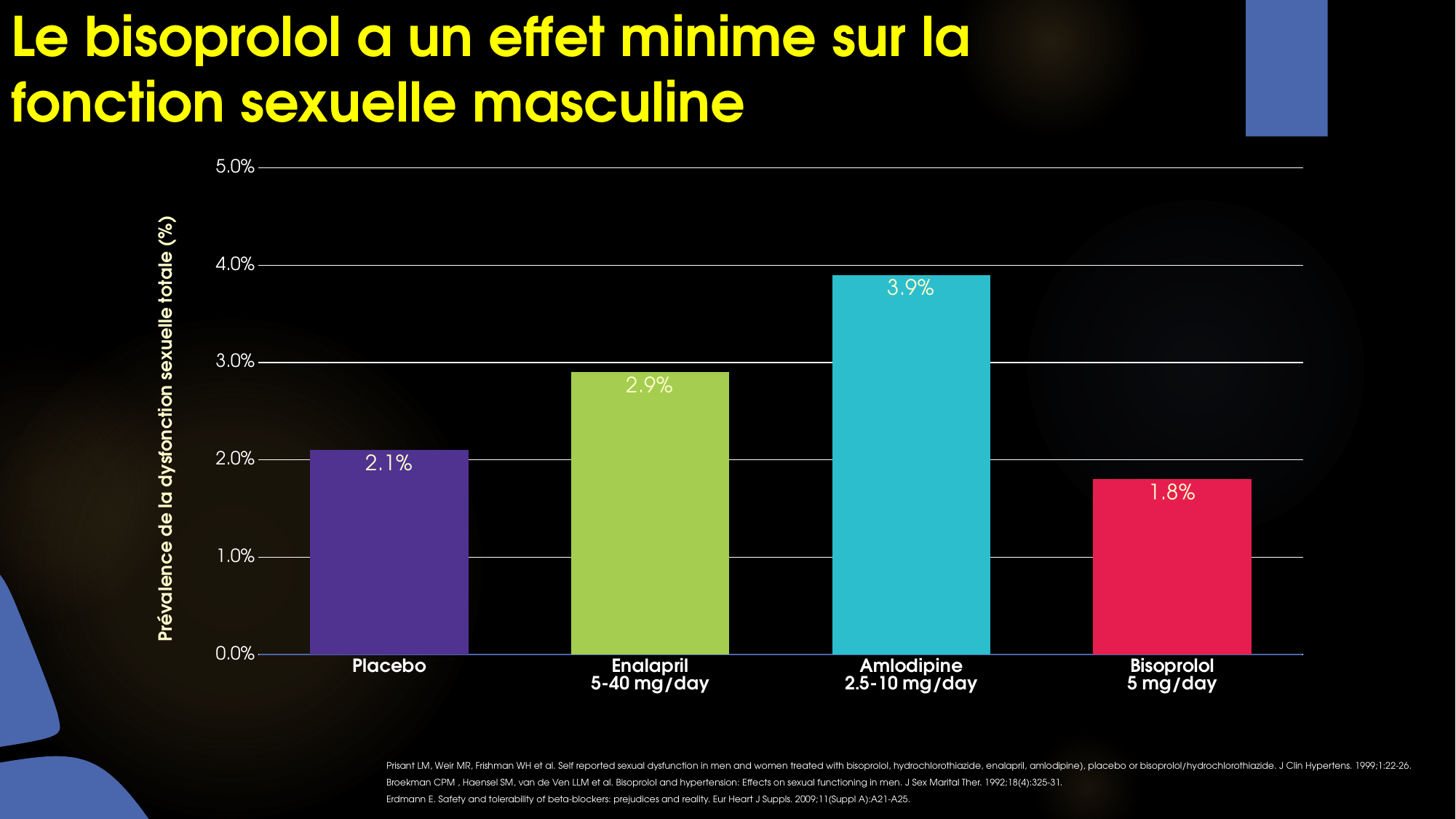

# Le bisoprolol a un effet minime sur la fonction sexuelle masculine

### Chart

| Category | β2/β1 selectivity ratio  |
|---|---|
| Placebo | 0.021 |
| Enalapril
5-40 mg/day | 0.029 |
| Amlodipine
2.5-10 mg/day | 0.039 |
| Bisoprolol
5 mg/day | 0.018 |
Prisant LM, Weir MR, Frishman WH et al. Self reported sexual dysfunction in men and women treated with bisoprolol, hydrochlorothiazide, enalapril, amlodipine), placebo or bisoprolol/hydrochlorothiazide. J Clin Hypertens. 1999;1:22-26.
Broekman CPM , Haensel SM, van de Ven LLM et al. Bisoprolol and hypertension: Effects on sexual functioning in men. J Sex Marital Ther. 1992;18(4):325-31.
Erdmann E. Safety and tolerability of beta-blockers: prejudices and reality. Eur Heart J Suppls. 2009;11(Suppl A):A21-A25.